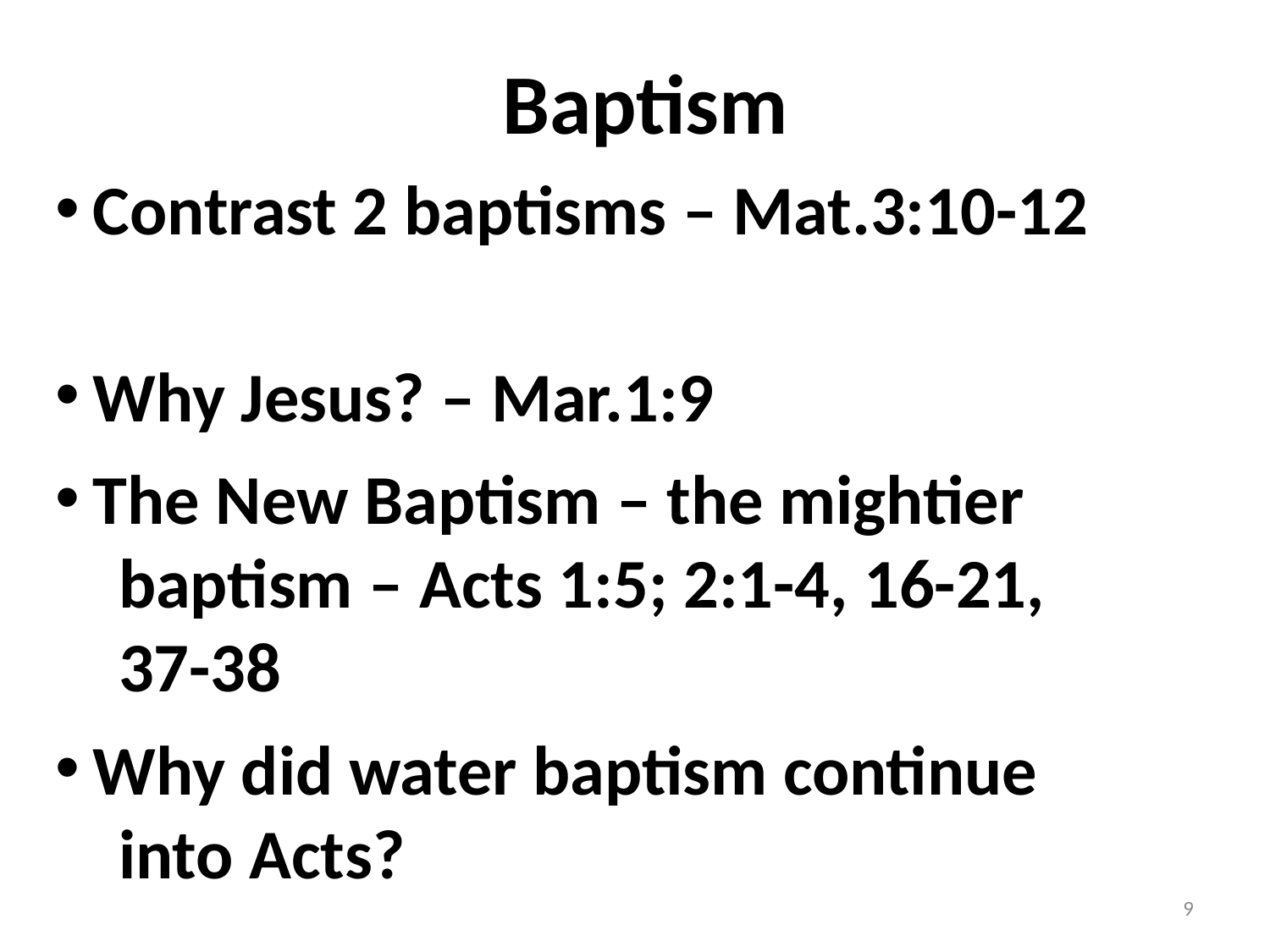

# Baptism
 Contrast 2 baptisms – Mat.3:10-12
 Why Jesus? – Mar.1:9
 The New Baptism – the mightier
    baptism – Acts 1:5; 2:1-4, 16-21,
    37-38
 Why did water baptism continue
    into Acts?

9